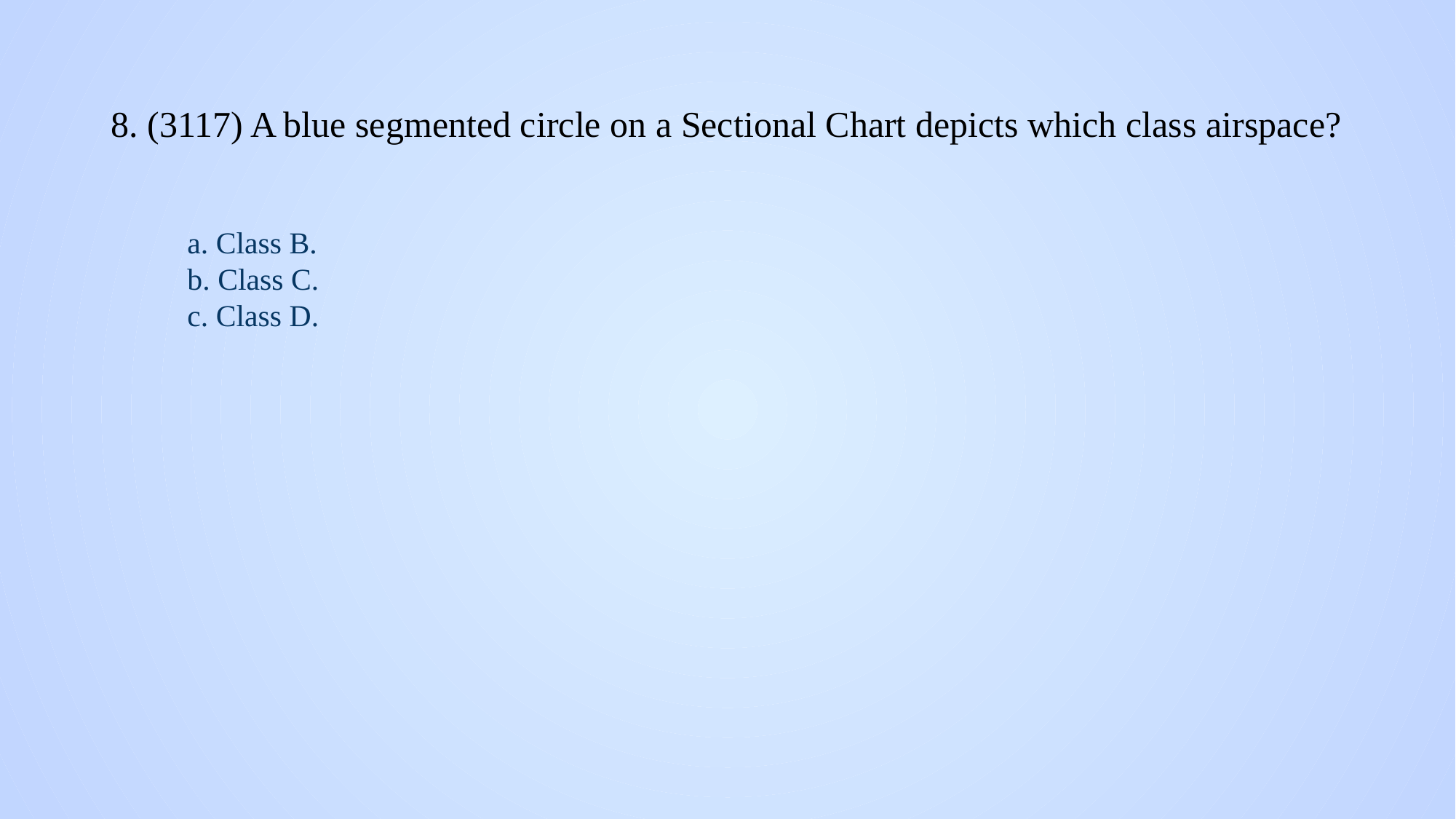

# 8. (3117) A blue segmented circle on a Sectional Chart depicts which class airspace?
a. Class B.
b. Class C.
c. Class D.